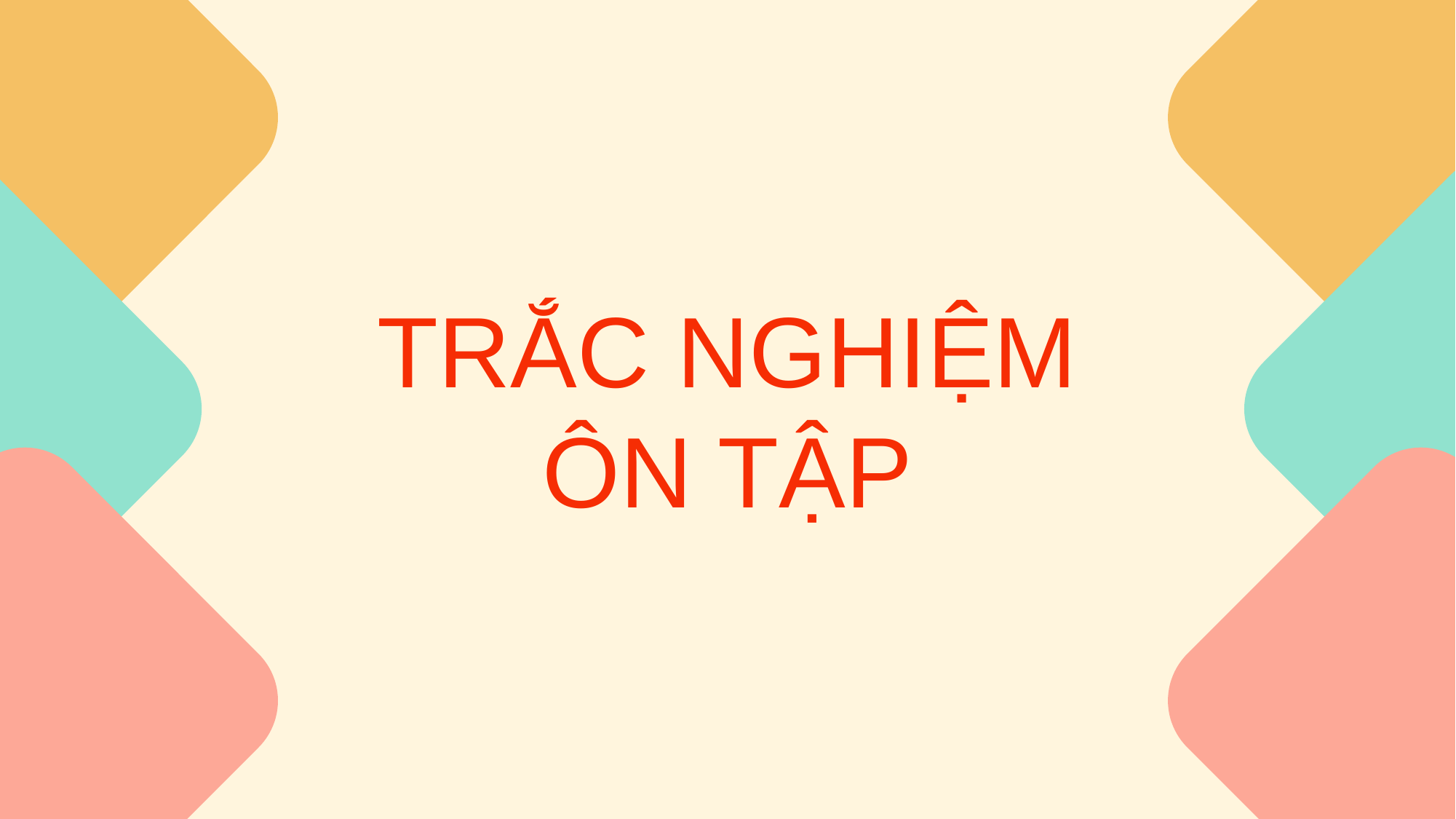

Câu 1: Lực đẩy Ác-si-mét
nhỏ hơn trọng lượng thì?

TRẮC NGHIỆM
ÔN TẬP

A. Vật chìm xuống
B. Vật nổi lên
C. Vật lơ lửng trong
chất lỏng
D. Vật chìm xuống
đáy chất lỏng